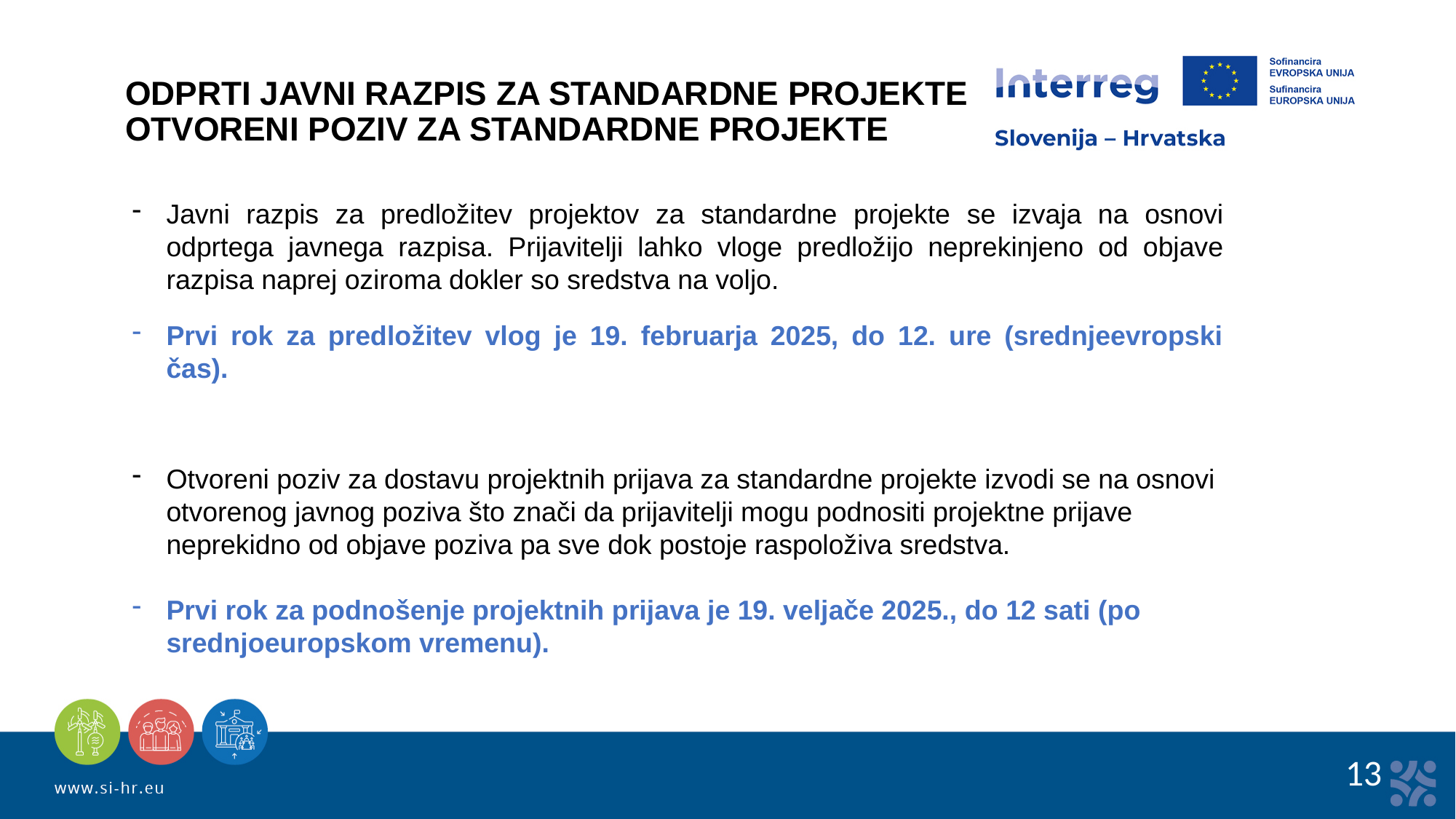

ODPRTI JAVNI RAZPIS ZA STANDARDNE PROJEKTE
OTVORENI POZIV ZA STANDARDNE PROJEKTE

Javni razpis za predložitev projektov za standardne projekte se izvaja na osnovi odprtega javnega razpisa. Prijavitelji lahko vloge predložijo neprekinjeno od objave razpisa naprej oziroma dokler so sredstva na voljo.
Prvi rok za predložitev vlog je 19. februarja 2025, do 12. ure (srednjeevropski čas).

Otvoreni poziv za dostavu projektnih prijava za standardne projekte izvodi se na osnovi otvorenog javnog poziva što znači da prijavitelji mogu podnositi projektne prijave neprekidno od objave poziva pa sve dok postoje raspoloživa sredstva.

Prvi rok za podnošenje projektnih prijava je 19. veljače 2025., do 12 sati (po srednjoeuropskom vremenu).